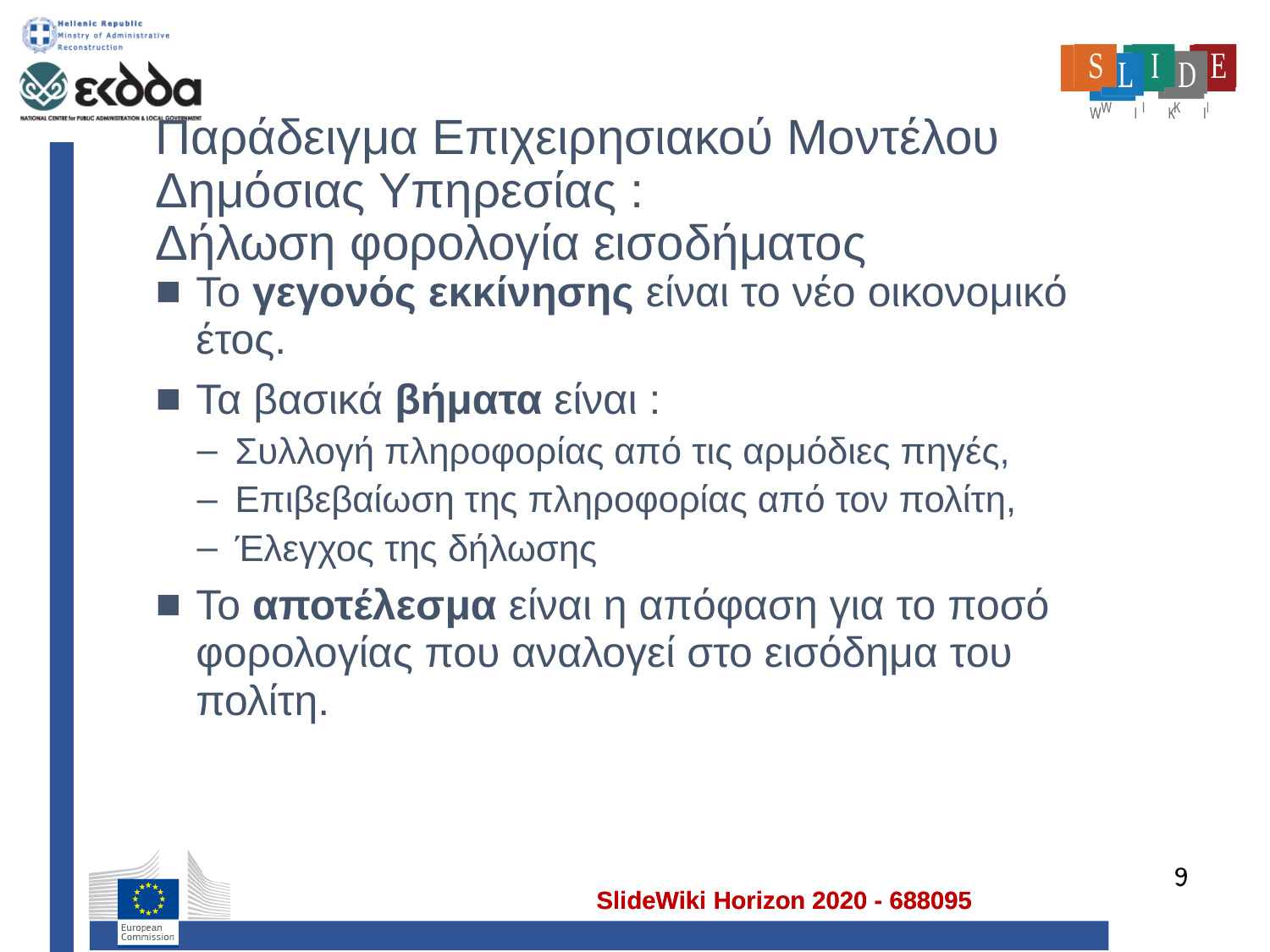

# Παράδειγμα Επιχειρησιακού Μοντέλου Δημόσιας Υπηρεσίας : Δήλωση φορολογία εισοδήματος
Το γεγονός εκκίνησης είναι το νέο οικονομικό έτος.
Τα βασικά βήματα είναι :
Συλλογή πληροφορίας από τις αρμόδιες πηγές,
Επιβεβαίωση της πληροφορίας από τον πολίτη,
Έλεγχος της δήλωσης
Το αποτέλεσμα είναι η απόφαση για το ποσό φορολογίας που αναλογεί στο εισόδημα του πολίτη.

9